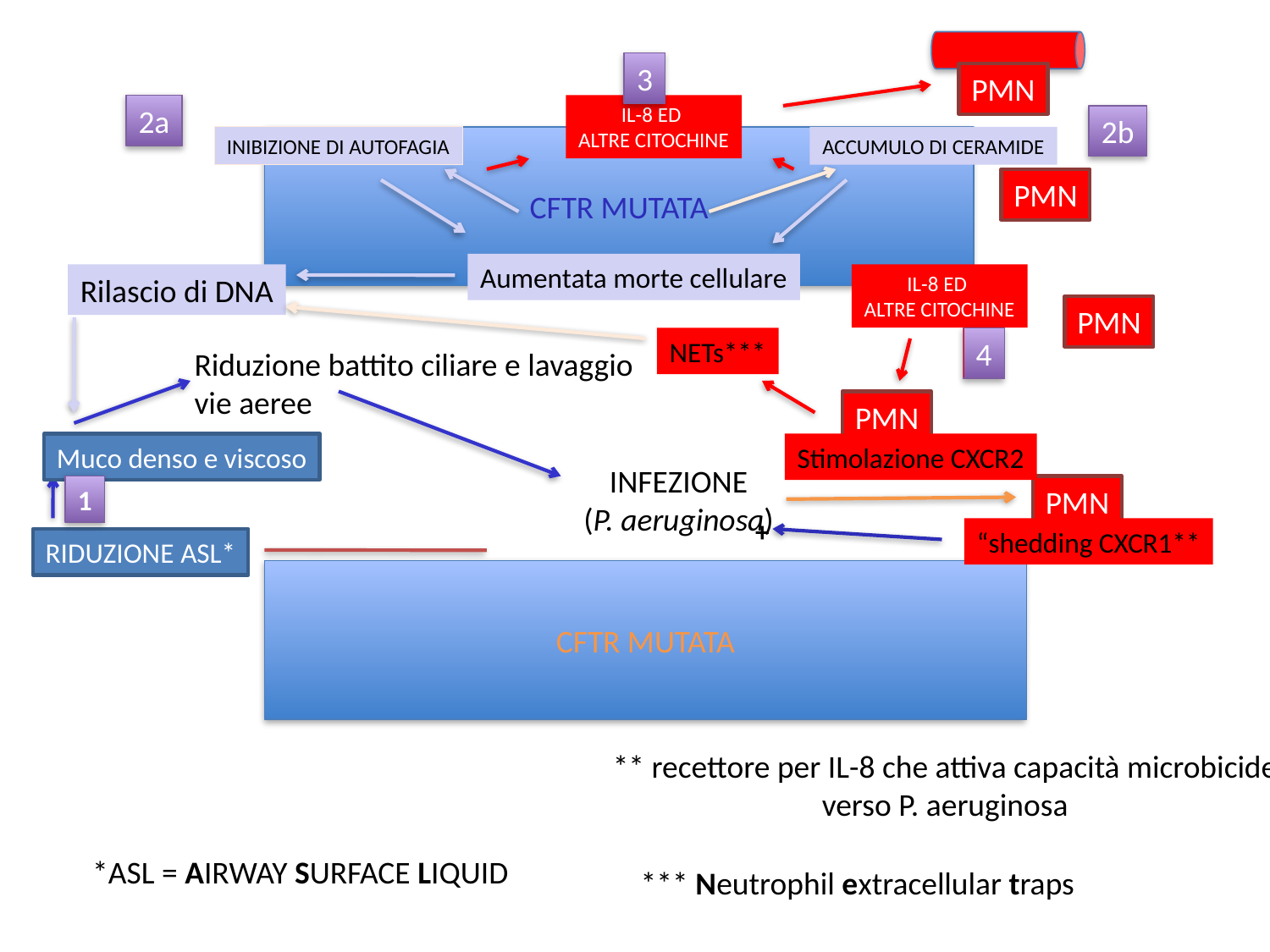

3
PMN
2a
IL-8 ED
ALTRE CITOCHINE
2b
INIBIZIONE DI AUTOFAGIA
CFTR MUTATA
ACCUMULO DI CERAMIDE
PMN
Aumentata morte cellulare
Rilascio di DNA
IL-8 ED
ALTRE CITOCHINE
PMN
NETs***
4
Riduzione battito ciliare e lavaggio
vie aeree
PMN
Muco denso e viscoso
Stimolazione CXCR2
INFEZIONE
(P. aeruginosa)
1
PMN
+
“shedding CXCR1**
RIDUZIONE ASL*
CFTR MUTATA
** recettore per IL-8 che attiva capacità microbicide
verso P. aeruginosa
*ASL = AIRWAY SURFACE LIQUID
*** Neutrophil extracellular traps